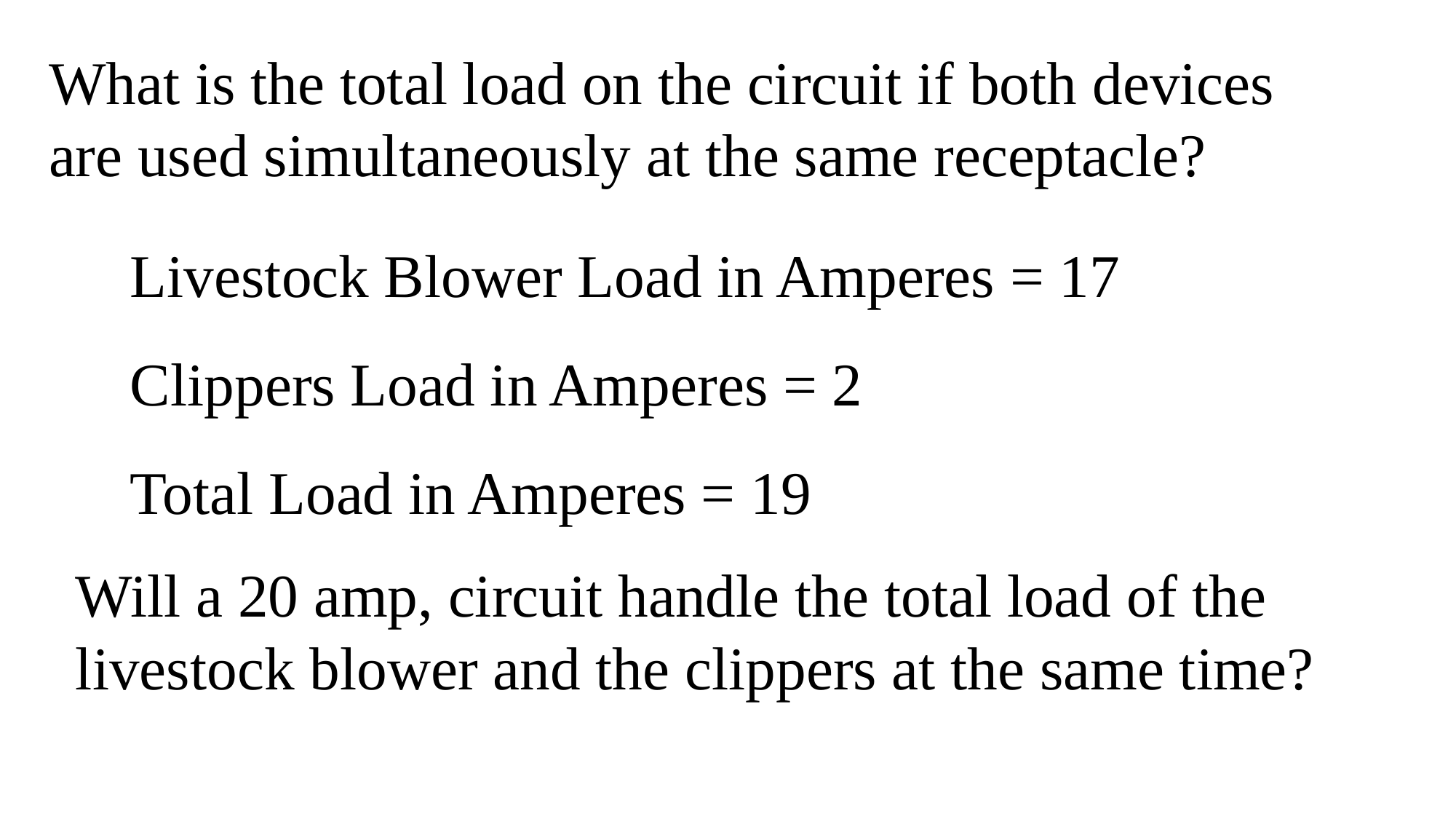

What is the total load on the circuit if both devices are used simultaneously at the same receptacle?
Livestock Blower Load in Amperes = 17
Clippers Load in Amperes = 2
Total Load in Amperes = 19
Will a 20 amp, circuit handle the total load of the livestock blower and the clippers at the same time?